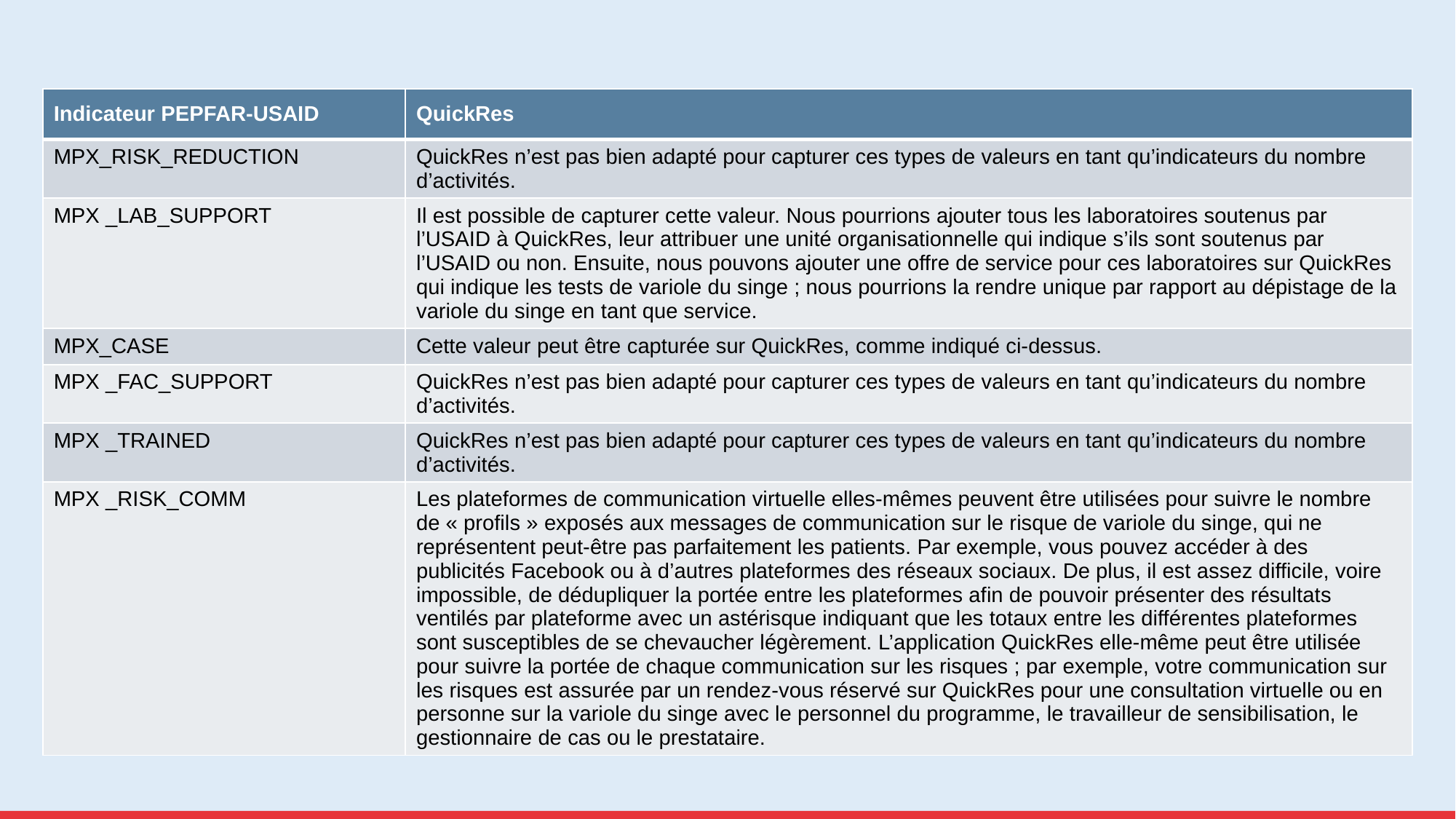

| Indicateur PEPFAR-USAID | QuickRes |
| --- | --- |
| MPX\_RISK\_REDUCTION | QuickRes n’est pas bien adapté pour capturer ces types de valeurs en tant qu’indicateurs du nombre d’activités. |
| MPX \_LAB\_SUPPORT | Il est possible de capturer cette valeur. Nous pourrions ajouter tous les laboratoires soutenus par l’USAID à QuickRes, leur attribuer une unité organisationnelle qui indique s’ils sont soutenus par l’USAID ou non. Ensuite, nous pouvons ajouter une offre de service pour ces laboratoires sur QuickRes qui indique les tests de variole du singe ; nous pourrions la rendre unique par rapport au dépistage de la variole du singe en tant que service. |
| MPX\_CASE | Cette valeur peut être capturée sur QuickRes, comme indiqué ci-dessus. |
| MPX \_FAC\_SUPPORT | QuickRes n’est pas bien adapté pour capturer ces types de valeurs en tant qu’indicateurs du nombre d’activités. |
| MPX \_TRAINED | QuickRes n’est pas bien adapté pour capturer ces types de valeurs en tant qu’indicateurs du nombre d’activités. |
| MPX \_RISK\_COMM | Les plateformes de communication virtuelle elles-mêmes peuvent être utilisées pour suivre le nombre de « profils » exposés aux messages de communication sur le risque de variole du singe, qui ne représentent peut-être pas parfaitement les patients. Par exemple, vous pouvez accéder à des publicités Facebook ou à d’autres plateformes des réseaux sociaux. De plus, il est assez difficile, voire impossible, de dédupliquer la portée entre les plateformes afin de pouvoir présenter des résultats ventilés par plateforme avec un astérisque indiquant que les totaux entre les différentes plateformes sont susceptibles de se chevaucher légèrement. L’application QuickRes elle-même peut être utilisée pour suivre la portée de chaque communication sur les risques ; par exemple, votre communication sur les risques est assurée par un rendez-vous réservé sur QuickRes pour une consultation virtuelle ou en personne sur la variole du singe avec le personnel du programme, le travailleur de sensibilisation, le gestionnaire de cas ou le prestataire. |